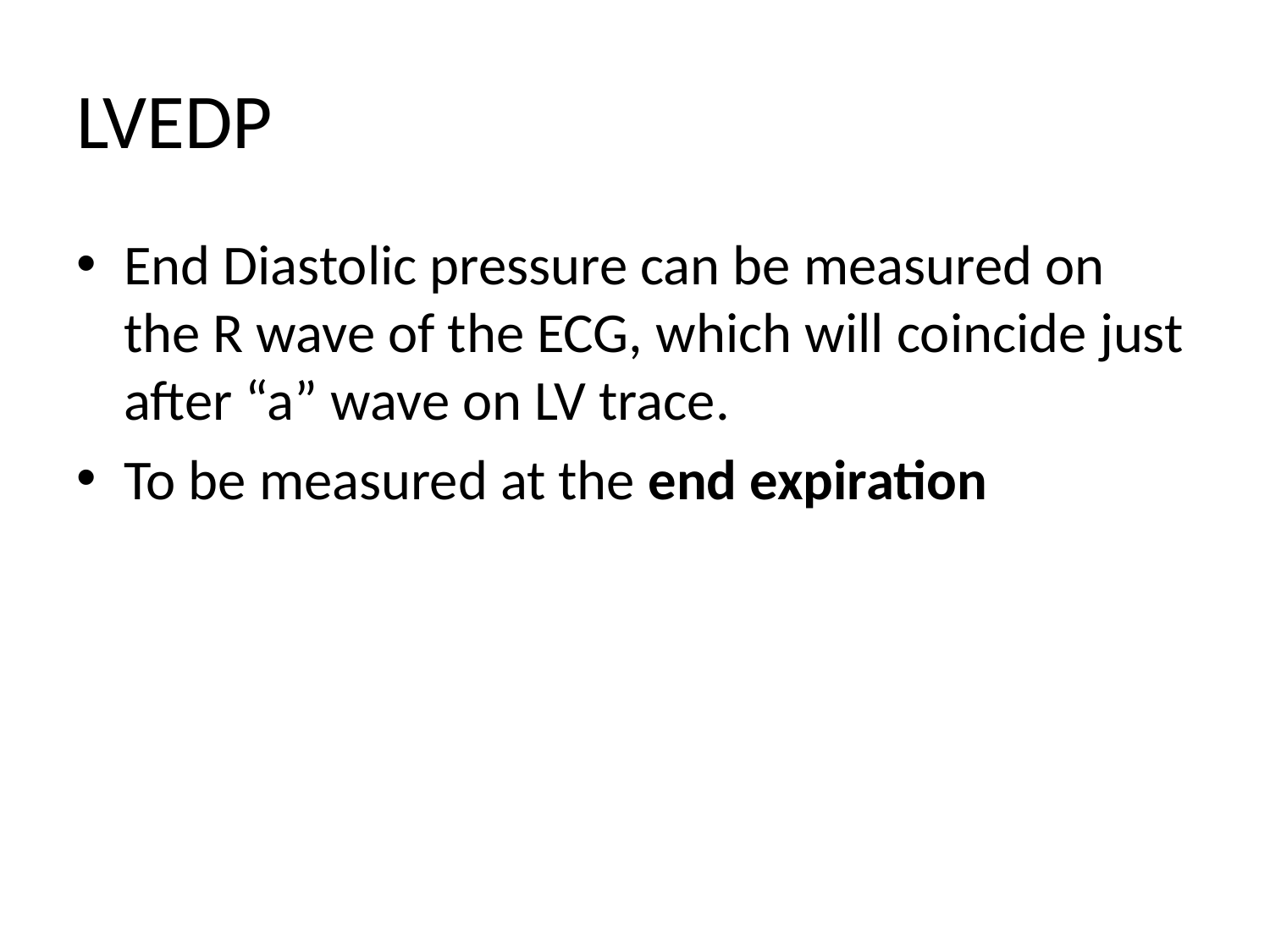

# LVEDP
End Diastolic pressure can be measured on the R wave of the ECG, which will coincide just after “a” wave on LV trace.
To be measured at the end expiration